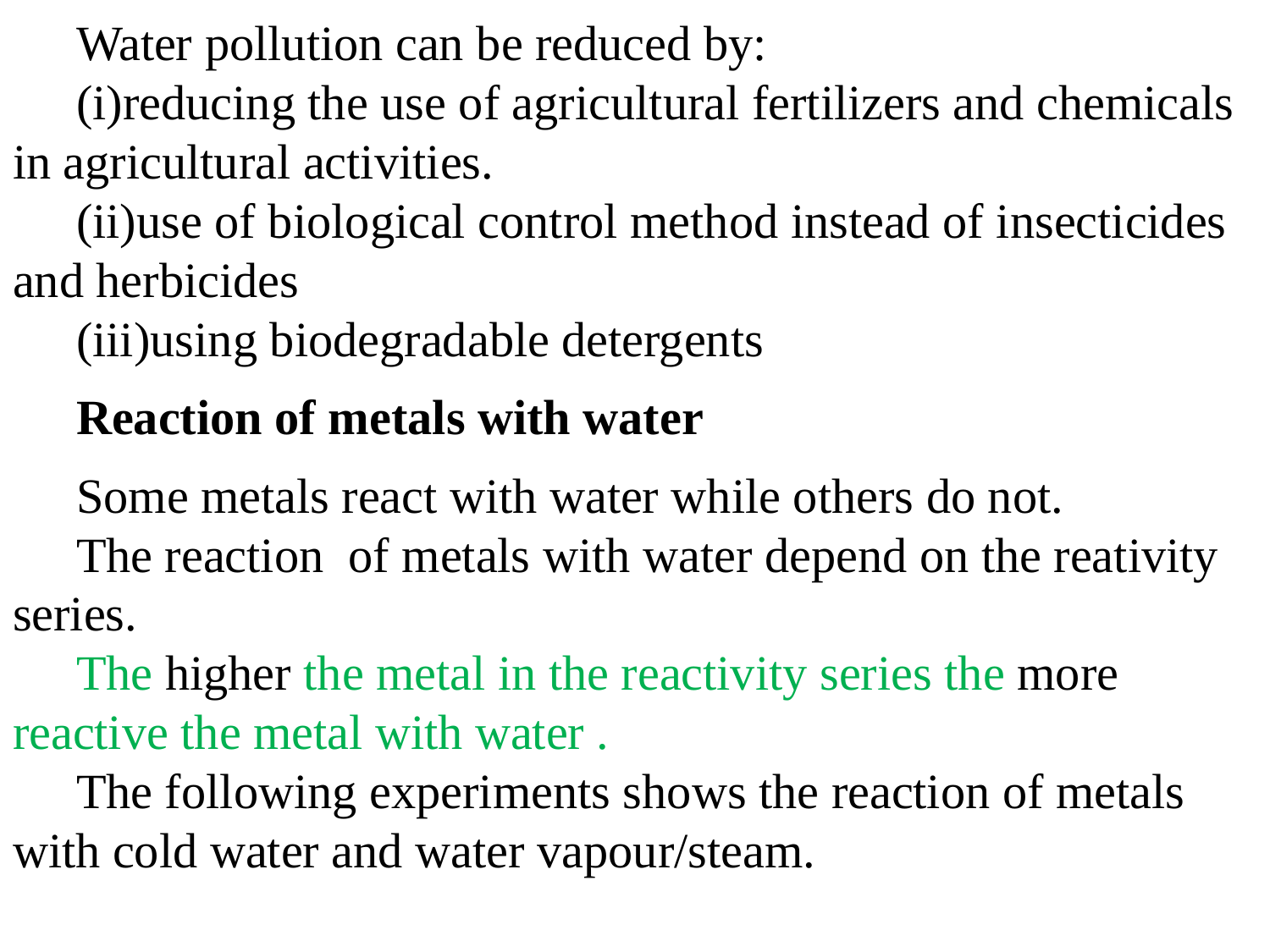

Water pollution can be reduced by:
(i)reducing the use of agricultural fertilizers and chemicals in agricultural activities.
(ii)use of biological control method instead of insecticides and herbicides
(iii)using biodegradable detergents

Reaction of metals with water

Some metals react with water while others do not.
The reaction  of metals with water depend on the reativity series.
The higher the metal in the reactivity series the more reactive the metal with water .
The following experiments shows the reaction of metals with cold water and water vapour/steam.